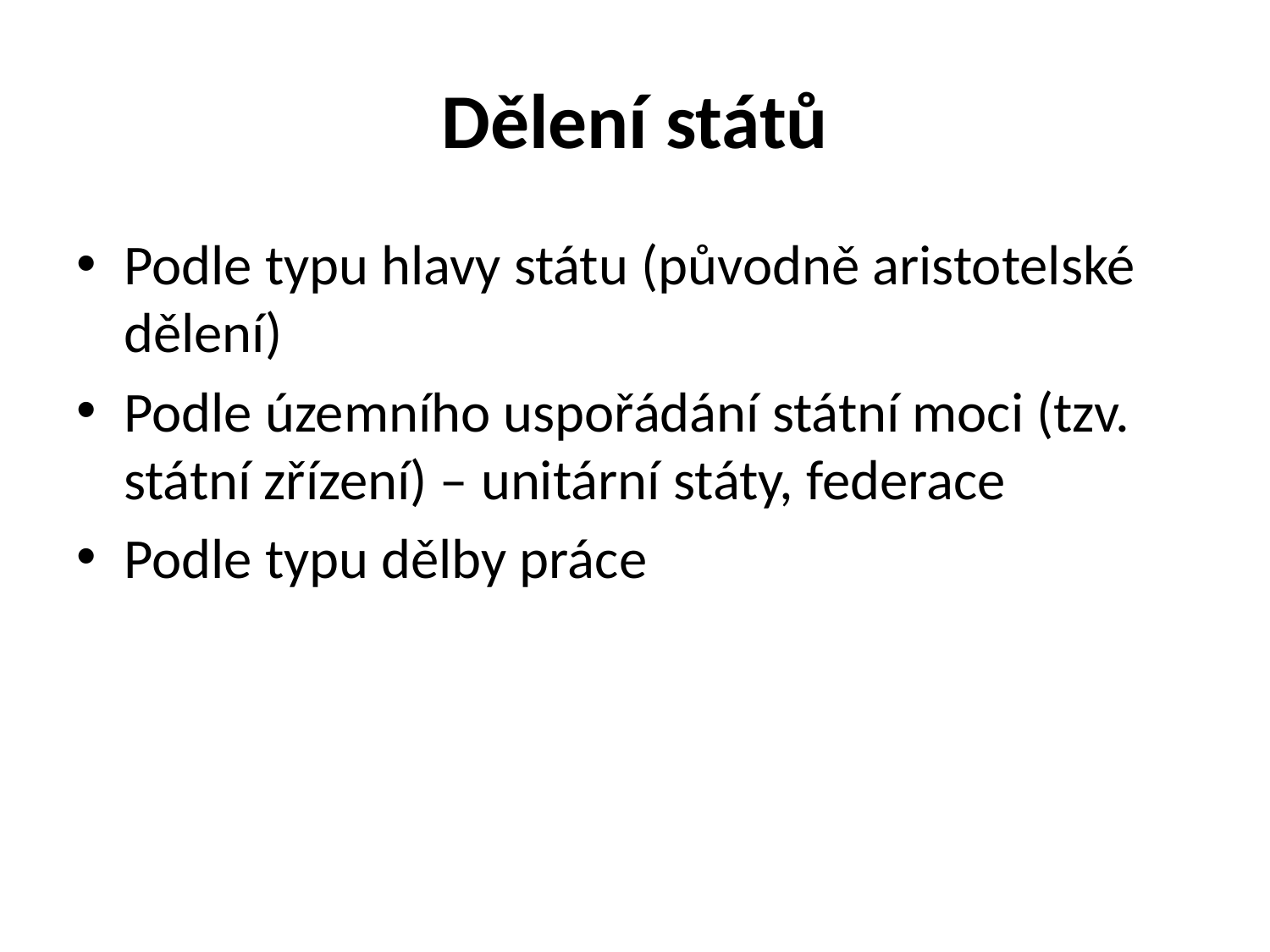

# Dělení států
Podle typu hlavy státu (původně aristotelské dělení)
Podle územního uspořádání státní moci (tzv. státní zřízení) – unitární státy, federace
Podle typu dělby práce